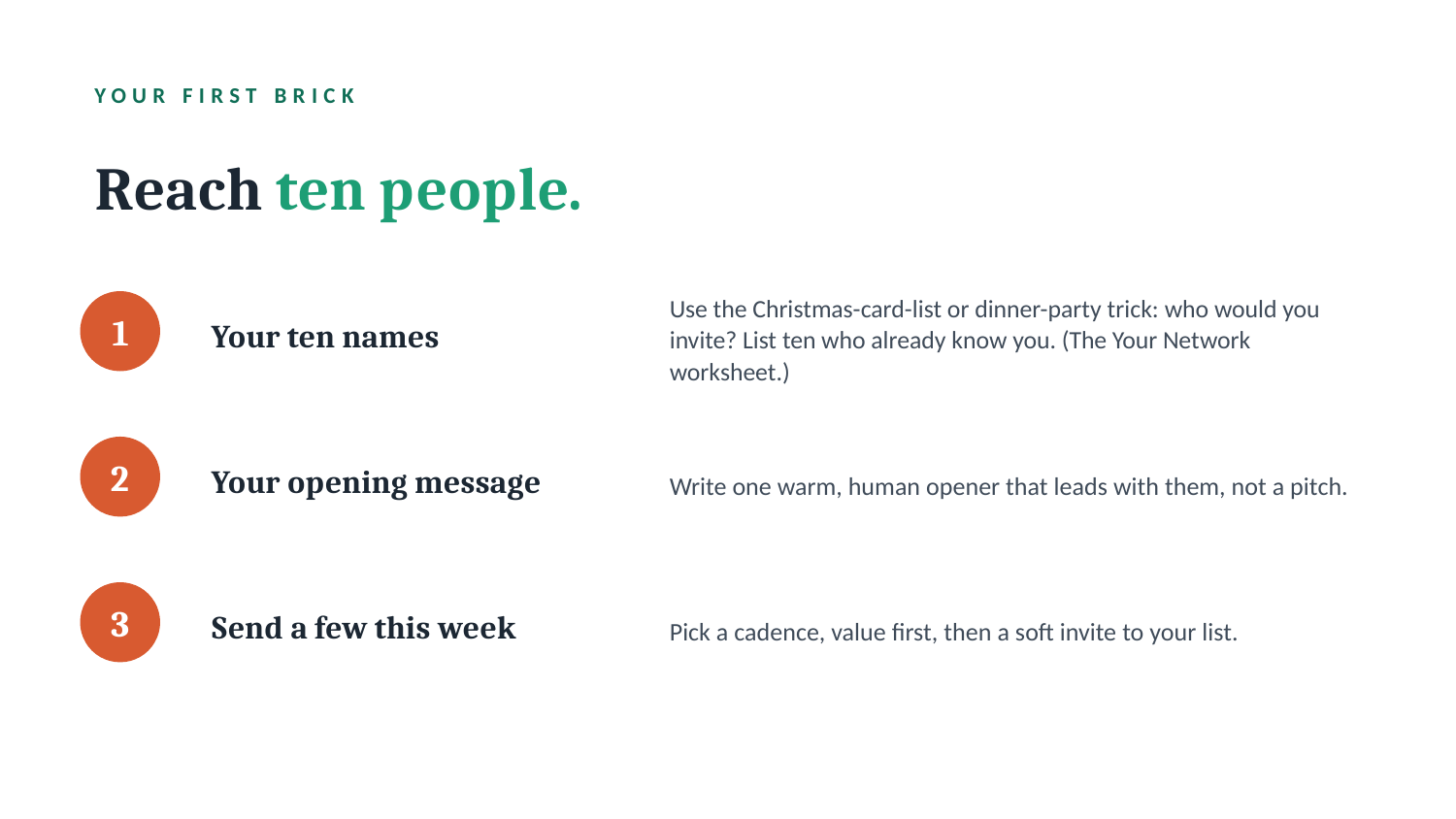

YOUR FIRST BRICK
Reach ten people.
Your ten names
Use the Christmas-card-list or dinner-party trick: who would you invite? List ten who already know you. (The Your Network worksheet.)

1
Your opening message
Write one warm, human opener that leads with them, not a pitch.

2
Send a few this week
Pick a cadence, value first, then a soft invite to your list.

3